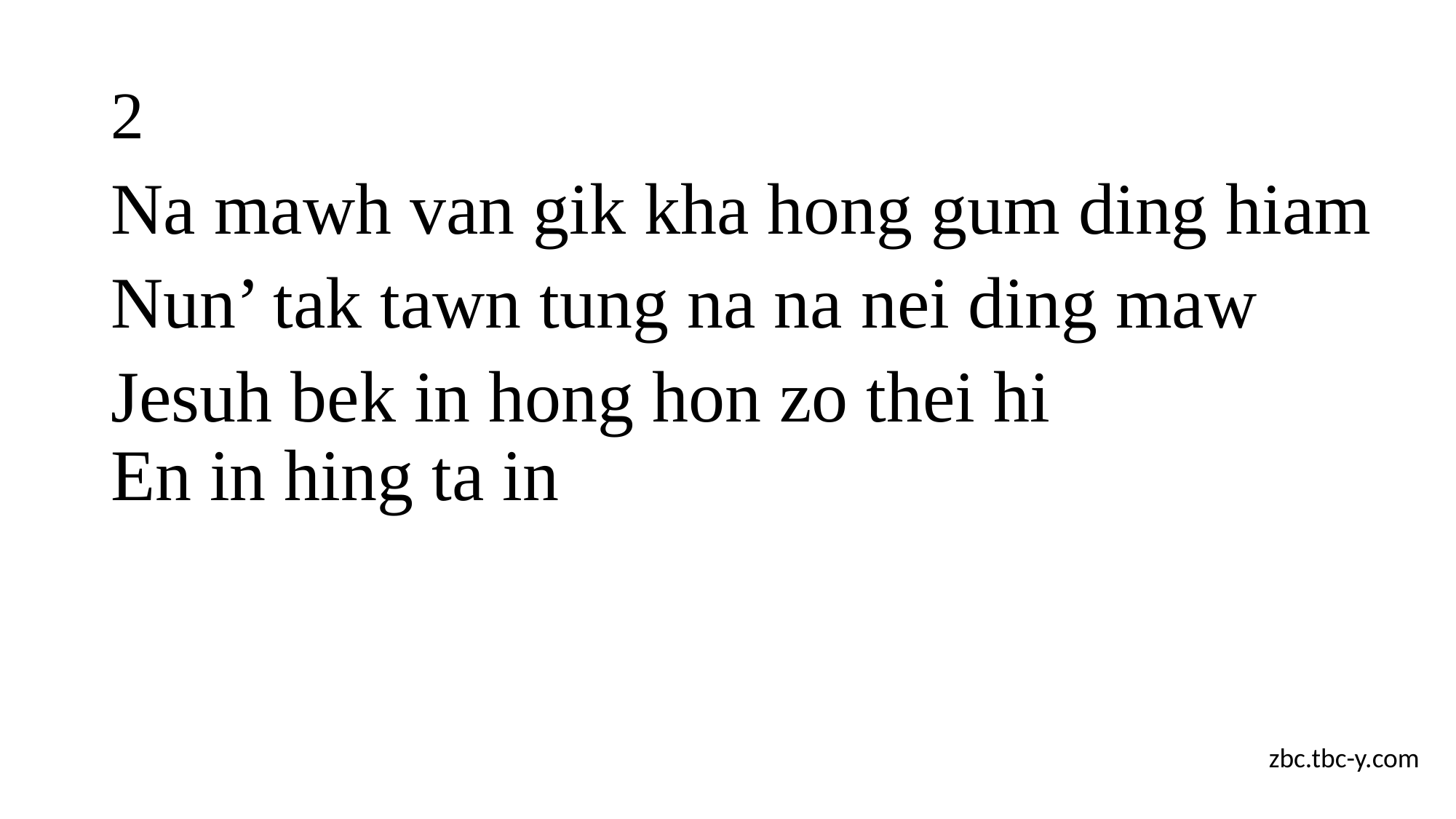

# 2
Na mawh van gik kha hong gum ding hiam
Nun’ tak tawn tung na na nei ding maw
Jesuh bek in hong hon zo thei hi
En in hing ta in

zbc.tbc-y.com